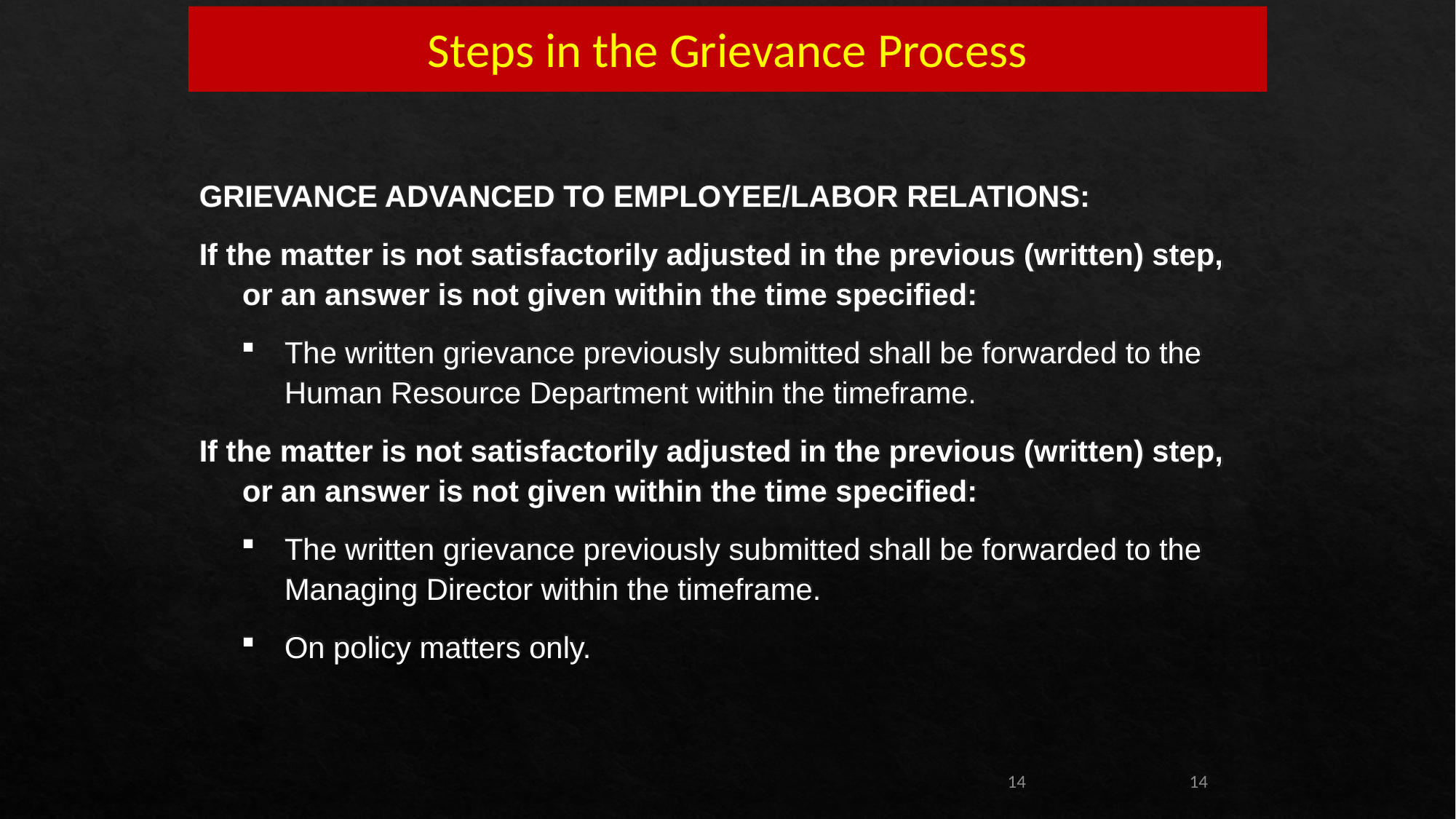

Steps in the Grievance Process
GRIEVANCE ADVANCED TO EMPLOYEE/LABOR RELATIONS:
If the matter is not satisfactorily adjusted in the previous (written) step, or an answer is not given within the time specified:
The written grievance previously submitted shall be forwarded to the Human Resource Department within the timeframe.
If the matter is not satisfactorily adjusted in the previous (written) step, or an answer is not given within the time specified:
The written grievance previously submitted shall be forwarded to the Managing Director within the timeframe.
On policy matters only.
14
14